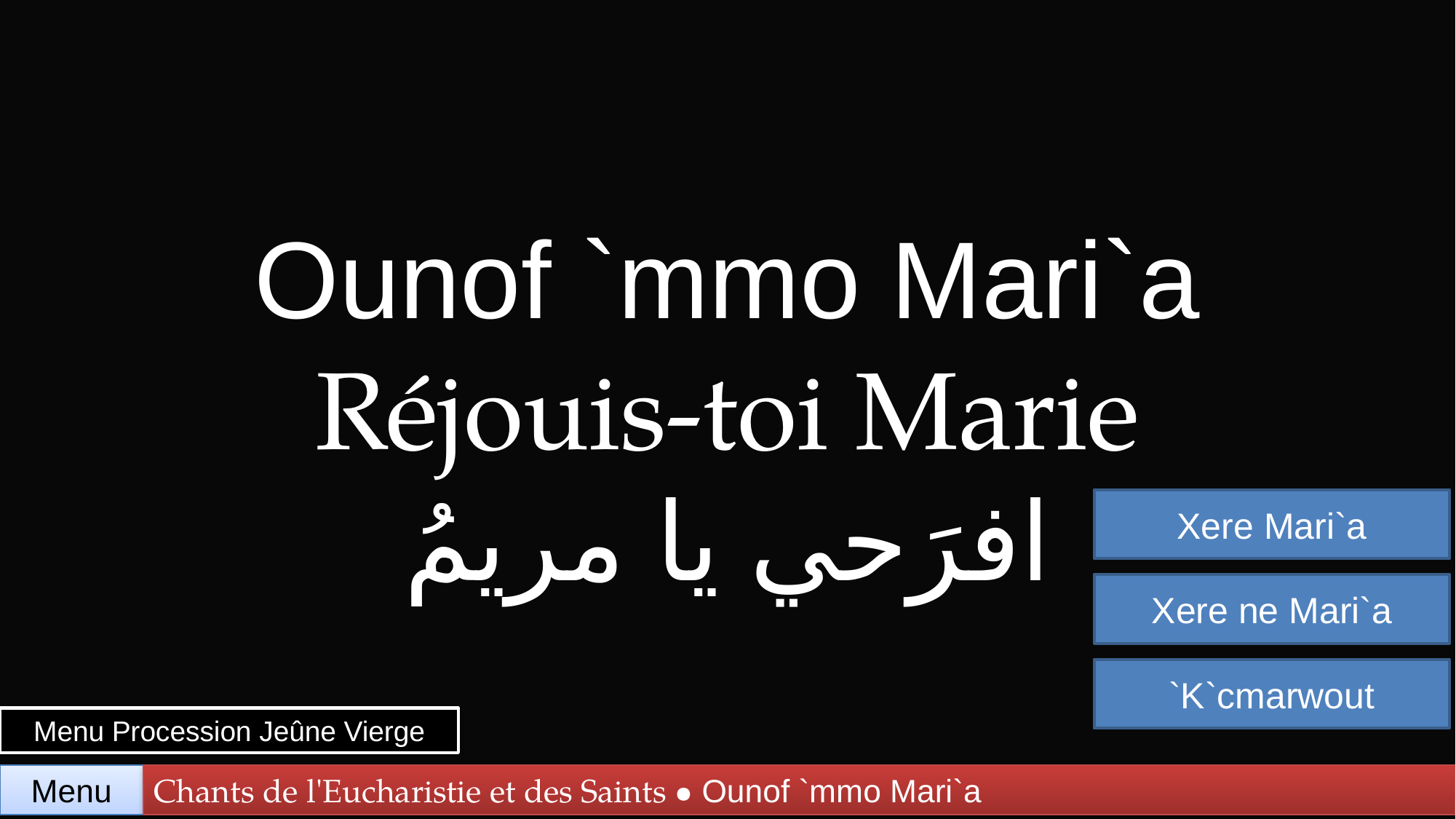

Ounof `mmo Mari`a
Réjouis-toi Marie
افرَحي يا مريمُ
Xere Mari`a
Xere ne Mari`a
`K`cmarwout
Menu Procession Jeûne Vierge
Chants de l'Eucharistie et des Saints • Ounof `mmo Mari`a
Menu